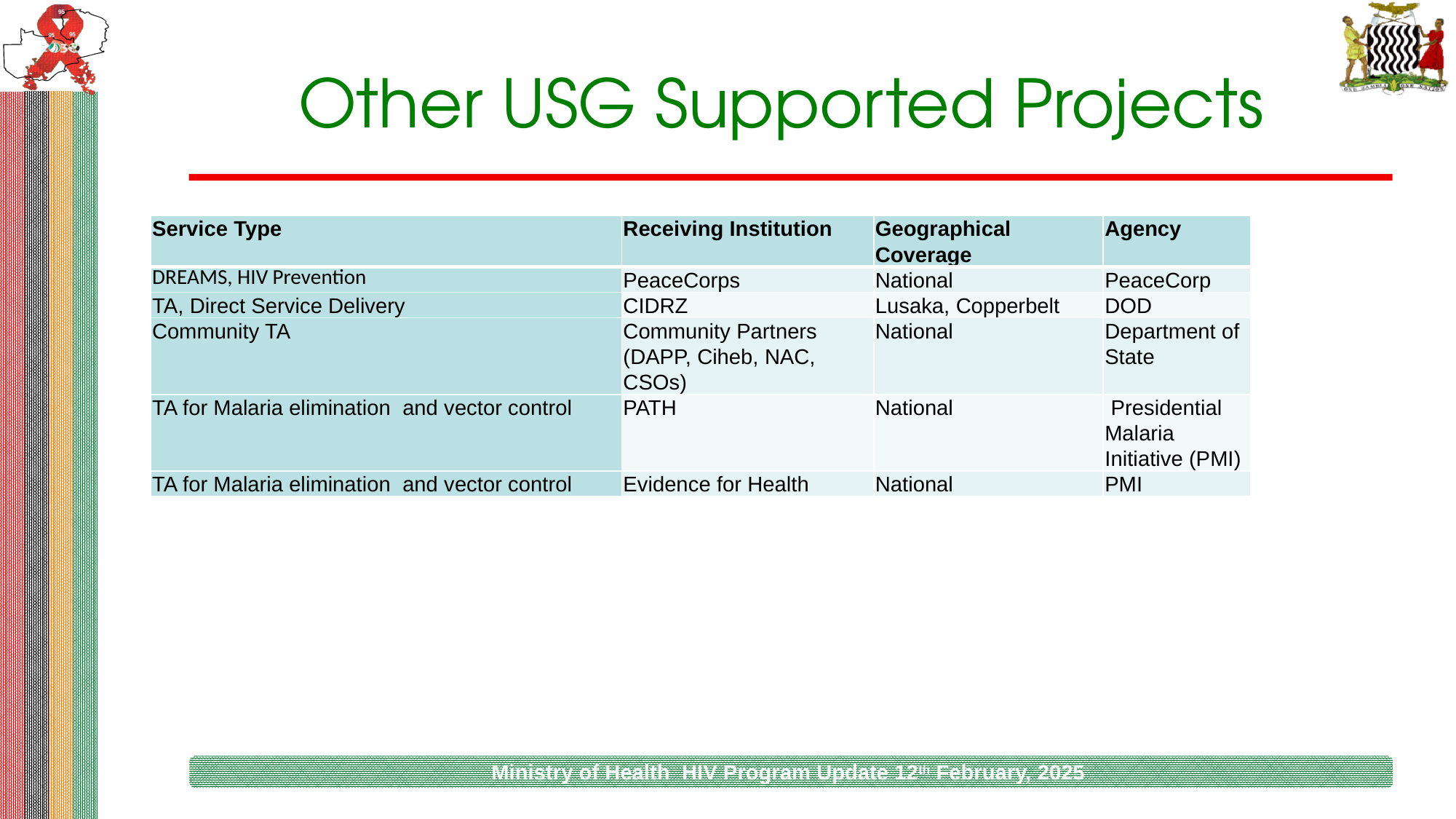

Health Projects Under USG support  for period  October 2024 to September 2025

# Other USG Supported Projects
| Service Type | Receiving Institution | Geographical Coverage | Agency |
| --- | --- | --- | --- |
| DREAMS, HIV Prevention | PeaceCorps | National | PeaceCorp |
| TA, Direct Service Delivery | CIDRZ | Lusaka, Copperbelt | DOD |
| Community TA | Community Partners (DAPP, Ciheb, NAC, CSOs) | National | Department of State |
| TA for Malaria elimination and vector control | PATH | National | Presidential Malaria Initiative (PMI) |
| TA for Malaria elimination and vector control | Evidence for Health | National | PMI |